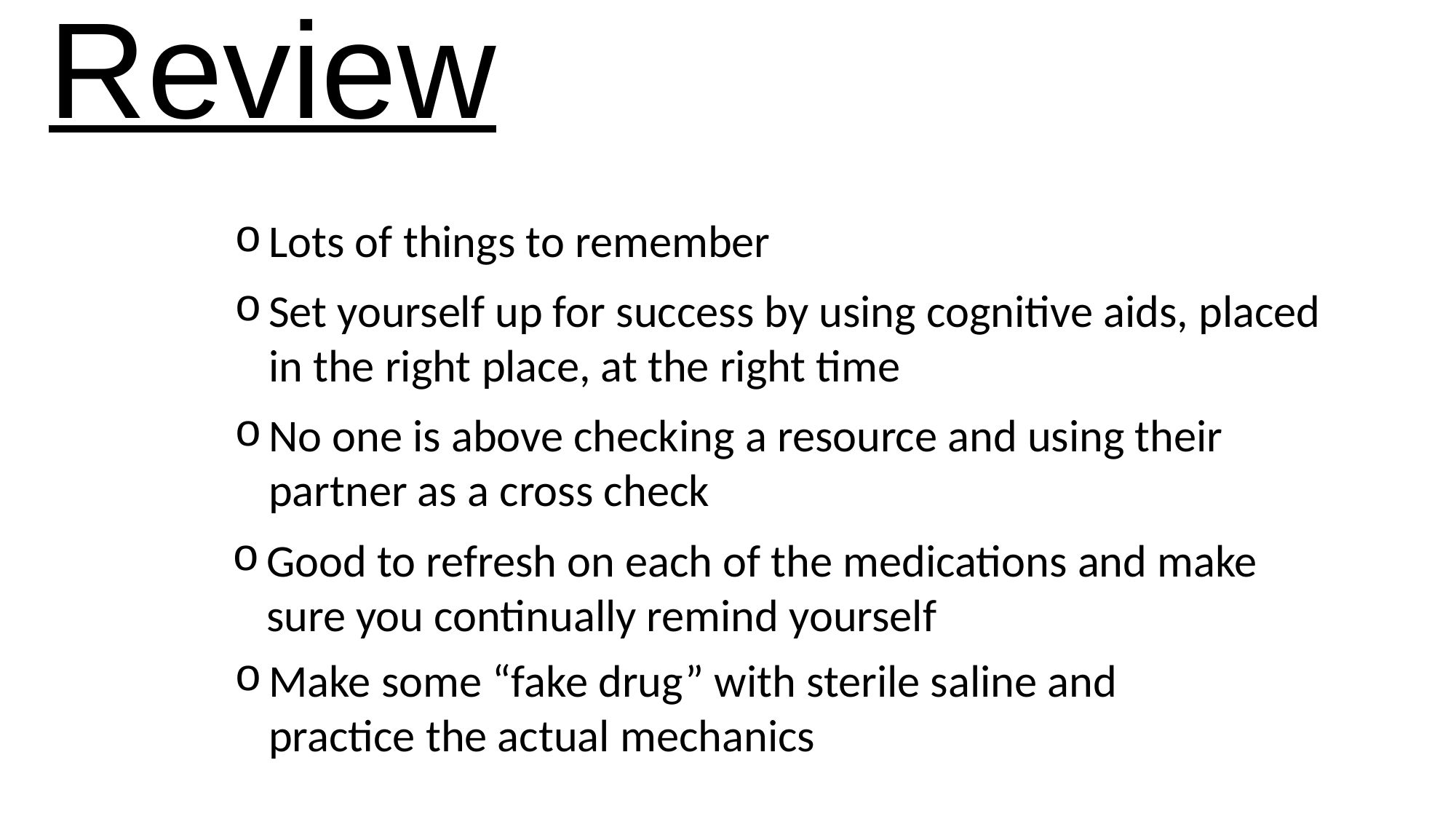

Review
Lots of things to remember
Set yourself up for success by using cognitive aids, placed in the right place, at the right time
No one is above checking a resource and using their partner as a cross check
Good to refresh on each of the medications and make sure you continually remind yourself
Make some “fake drug” with sterile saline and practice the actual mechanics